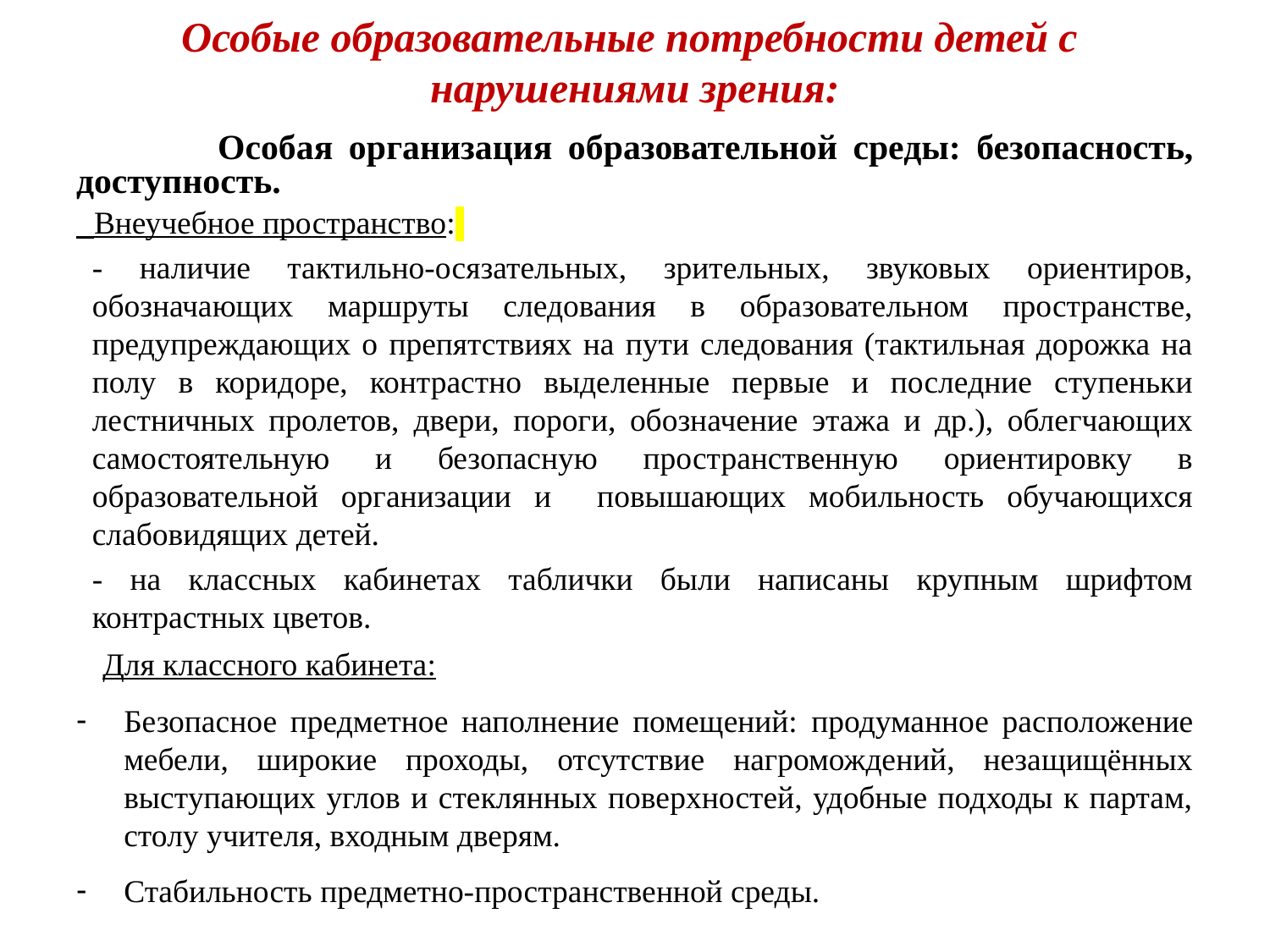

# Особые образовательные потребности детей с  нарушениями зрения:
         Особая организация образовательной среды: безопасность, доступность.
  Внеучебное пространство:
- наличие тактильно-осязательных, зрительных, звуковых ориентиров, обозначающих маршруты следования в образовательном пространстве, предупреждающих о препятствиях на пути следования (тактильная дорожка на полу в коридоре, контрастно выделенные первые и последние ступеньки лестничных пролетов, двери, пороги, обозначение этажа и др.), облегчающих самостоятельную и безопасную пространственную ориентировку в образовательной организации и  повышающих мобильность обучающихся слабовидящих детей.
- на классных кабинетах таблички были написаны крупным шрифтом контрастных цветов.
   Для классного кабинета:
Безопасное предметное наполнение помещений: продуманное расположение мебели, широкие проходы, отсутствие нагромождений, незащищённых выступающих углов и стеклянных поверхностей, удобные подходы к партам, столу учителя, входным дверям.
Стабильность предметно-пространственной среды.